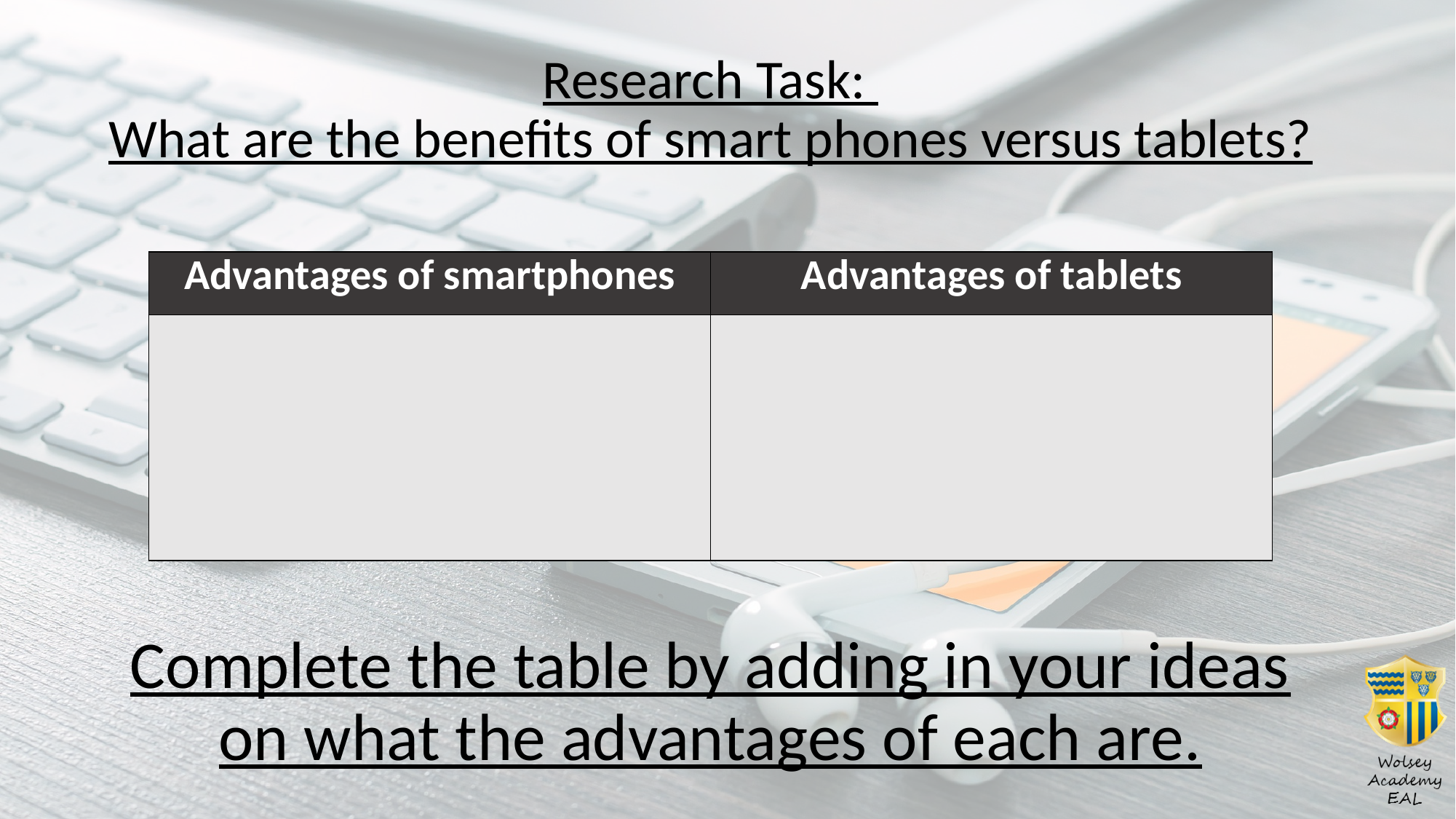

# Research Task: What are the benefits of smart phones versus tablets?
| Advantages of smartphones | Advantages of tablets |
| --- | --- |
|  |  |
Complete the table by adding in your ideas on what the advantages of each are.